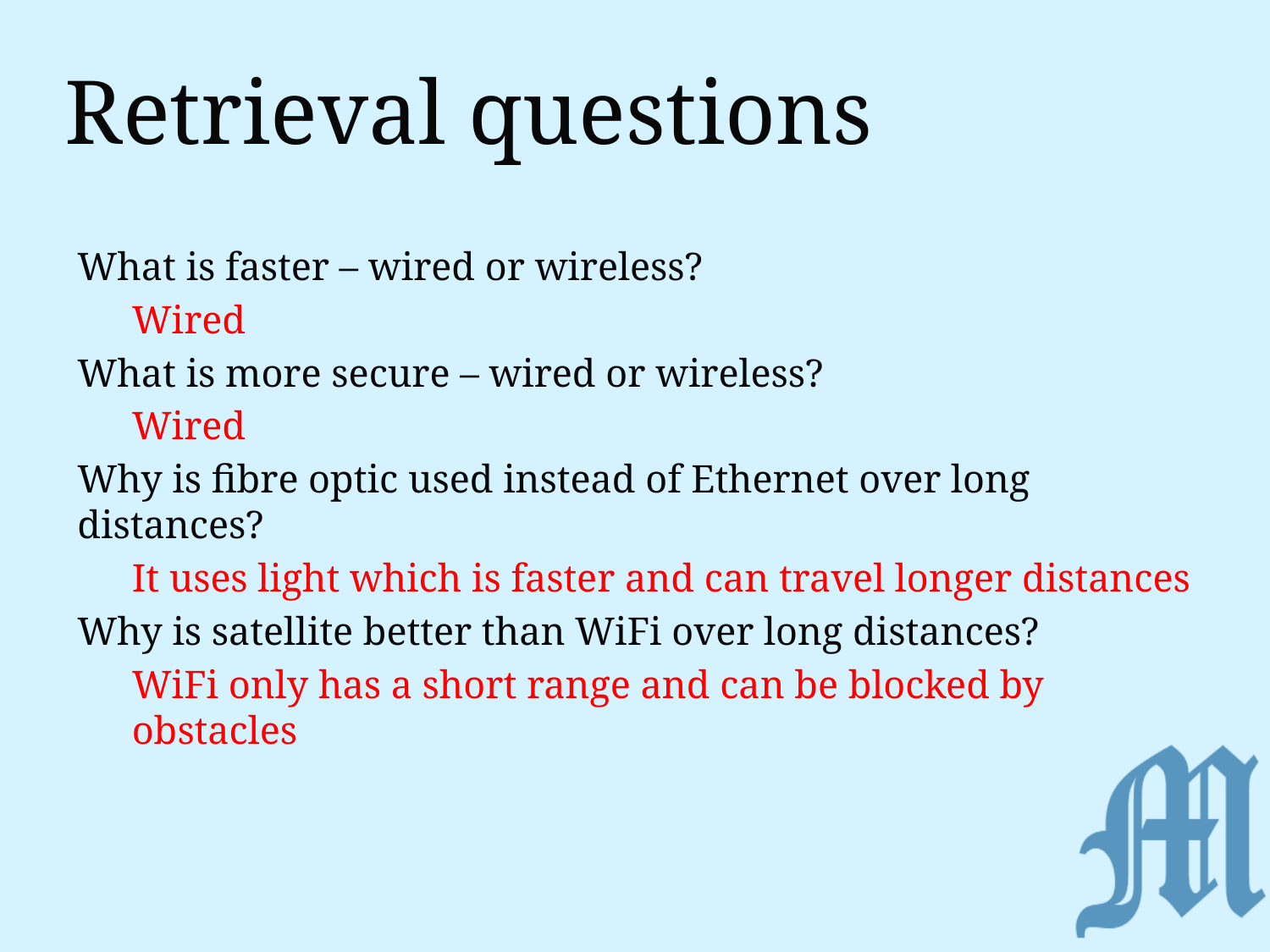

# Retrieval questions
What is faster – wired or wireless?
Wired
What is more secure – wired or wireless?
Wired
Why is fibre optic used instead of Ethernet over long distances?
It uses light which is faster and can travel longer distances
Why is satellite better than WiFi over long distances?
WiFi only has a short range and can be blocked by obstacles